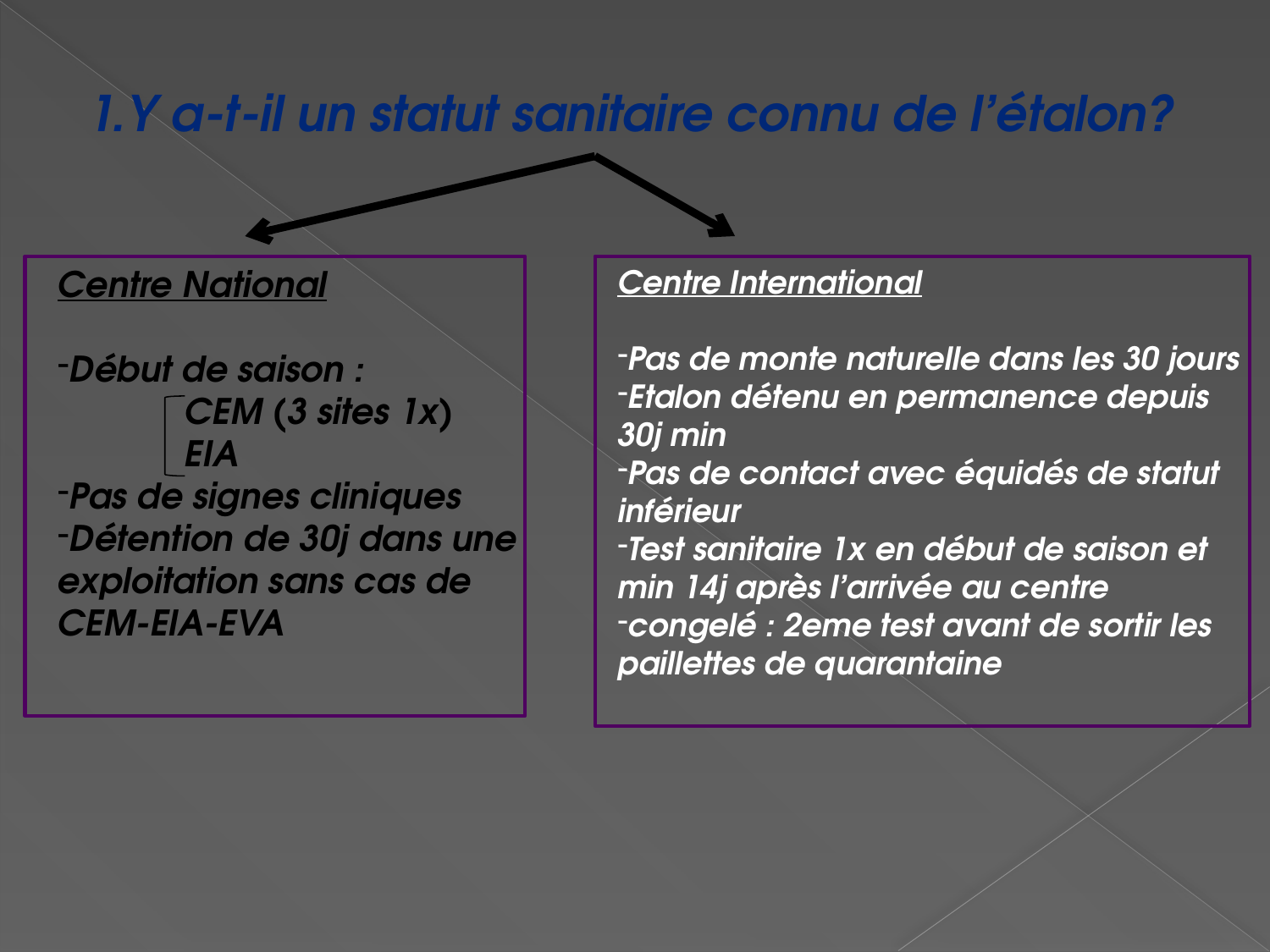

1.Y a-t-il un statut sanitaire connu de l’étalon?

Centre National

Début de saison :
	CEM (3 sites 1x)
	EIA
Pas de signes cliniques
Détention de 30j dans une exploitation sans cas de CEM-EIA-EVA

Centre International

Pas de monte naturelle dans les 30 jours
Etalon détenu en permanence depuis 30j min
Pas de contact avec équidés de statut inférieur
Test sanitaire 1x en début de saison et min 14j après l’arrivée au centre
congelé : 2eme test avant de sortir les paillettes de quarantaine